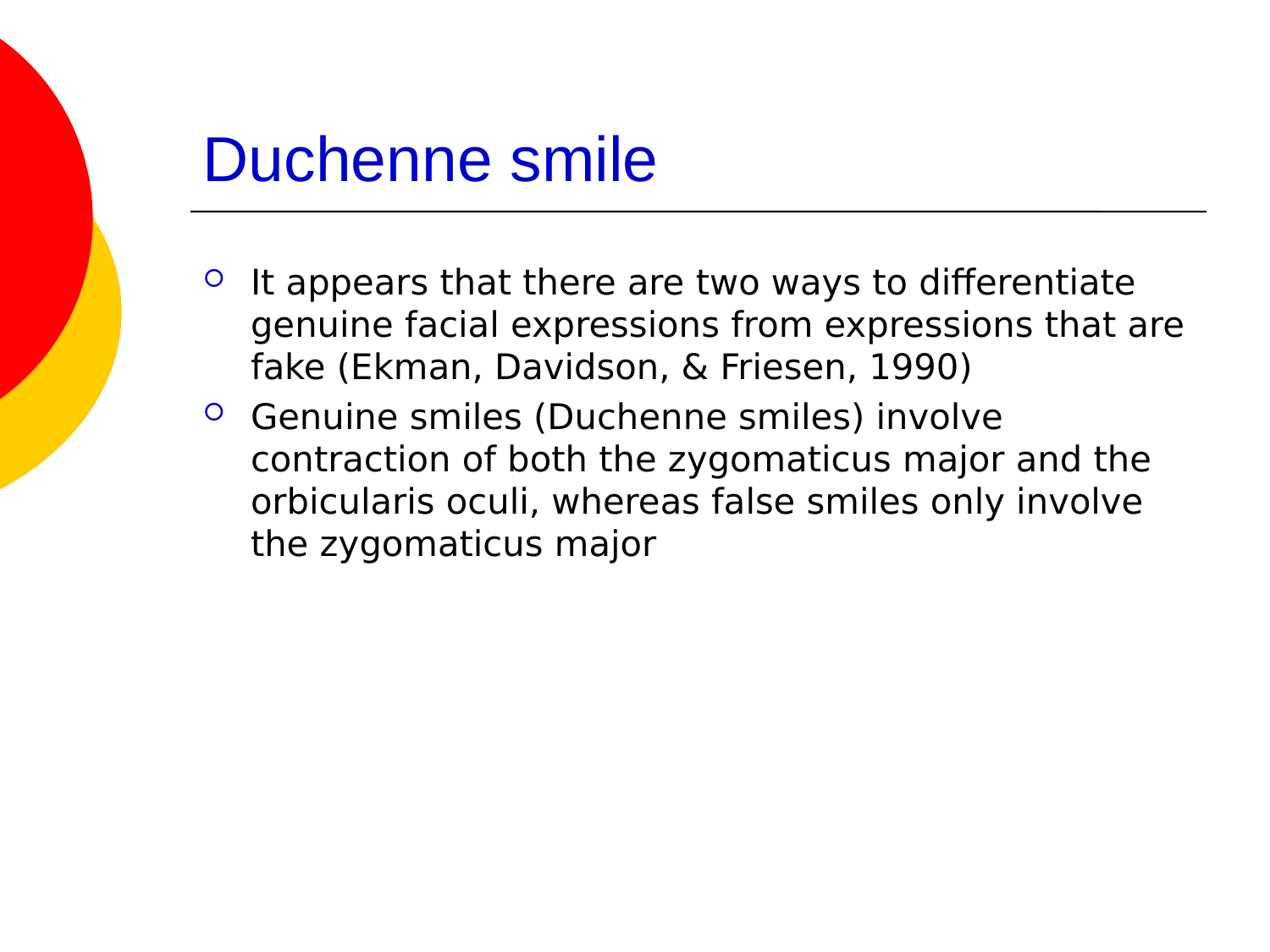

# Duchenne smile
It appears that there are two ways to differentiate genuine facial expressions from expressions that are fake (Ekman, Davidson, & Friesen, 1990)
Genuine smiles (Duchenne smiles) involve contraction of both the zygomaticus major and the orbicularis oculi, whereas false smiles only involve the zygomaticus major